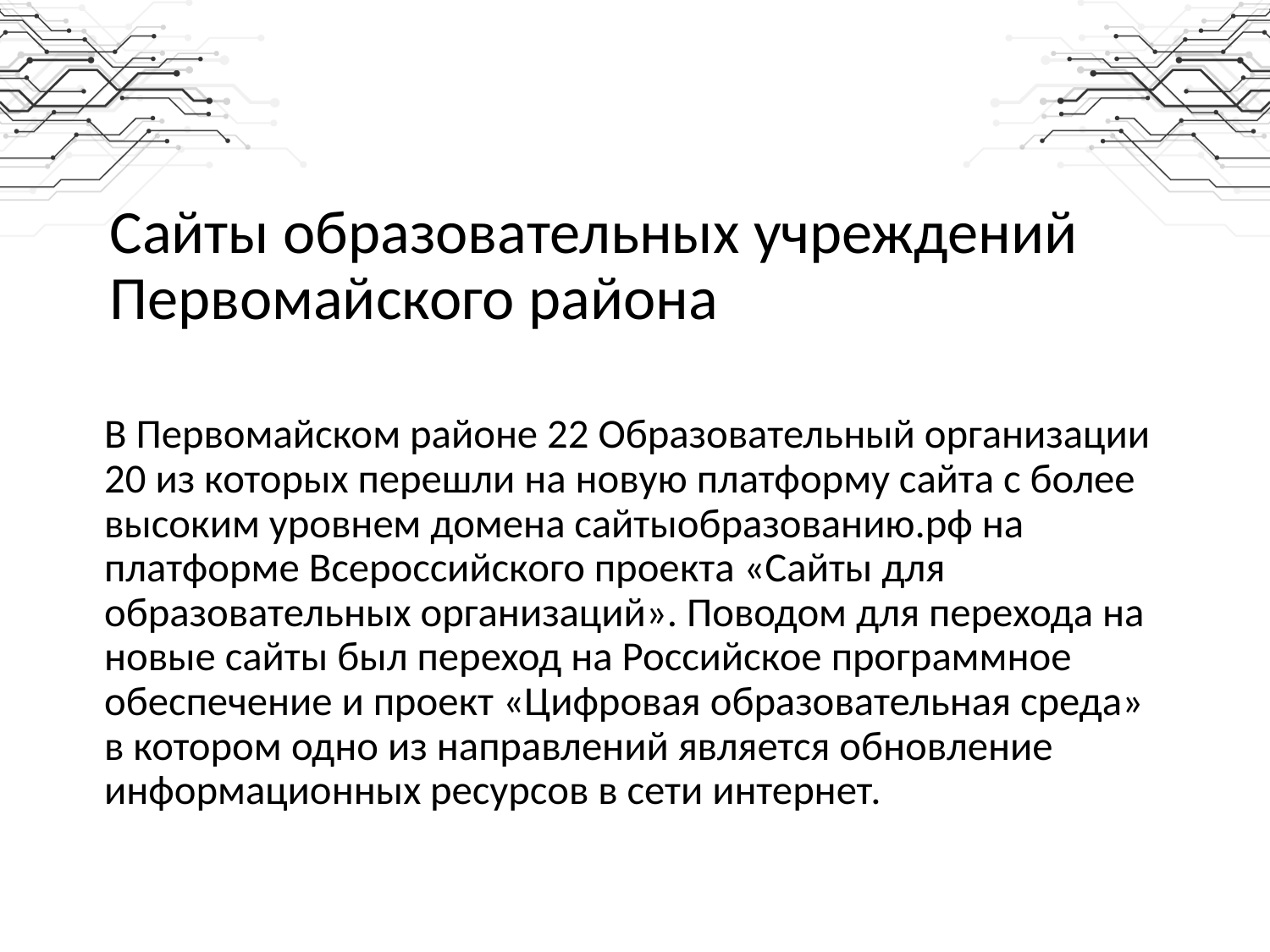

# Сайты образовательных учреждений Первомайского района
В Первомайском районе 22 Образовательный организации 20 из которых перешли на новую платформу сайта с более высоким уровнем домена сайтыобразованию.рф на платформе Всероссийского проекта «Сайты для образовательных организаций». Поводом для перехода на новые сайты был переход на Российское программное обеспечение и проект «Цифровая образовательная среда» в котором одно из направлений является обновление информационных ресурсов в сети интернет.